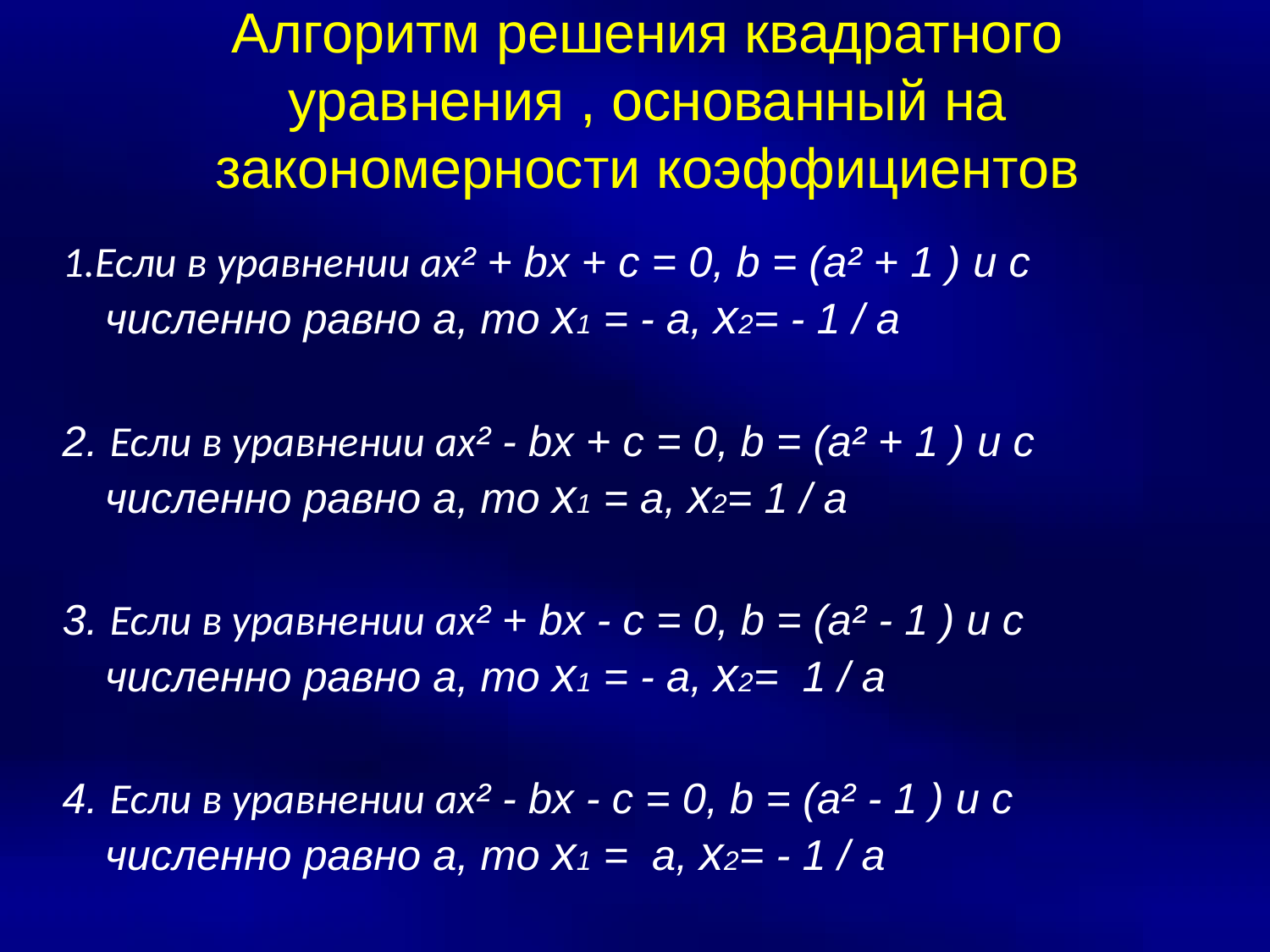

# Алгоритм решения квадратного уравнения , основанный на закономерности коэффициентов
1.Если в уравнении ax² + bx + c = 0, b = (a² + 1 ) и с численно равно а, то х1 = - а, х2= - 1 / а

2. Если в уравнении ax² - bx + c = 0, b = (a² + 1 ) и с численно равно а, то х1 = а, х2= 1 / а

3. Если в уравнении ax² + bx - c = 0, b = (a² - 1 ) и с численно равно а, то х1 = - а, х2=  1 / а

4. Если в уравнении ax² - bx - c = 0, b = (a² - 1 ) и с численно равно а, то х1 =  а, х2= - 1 / а